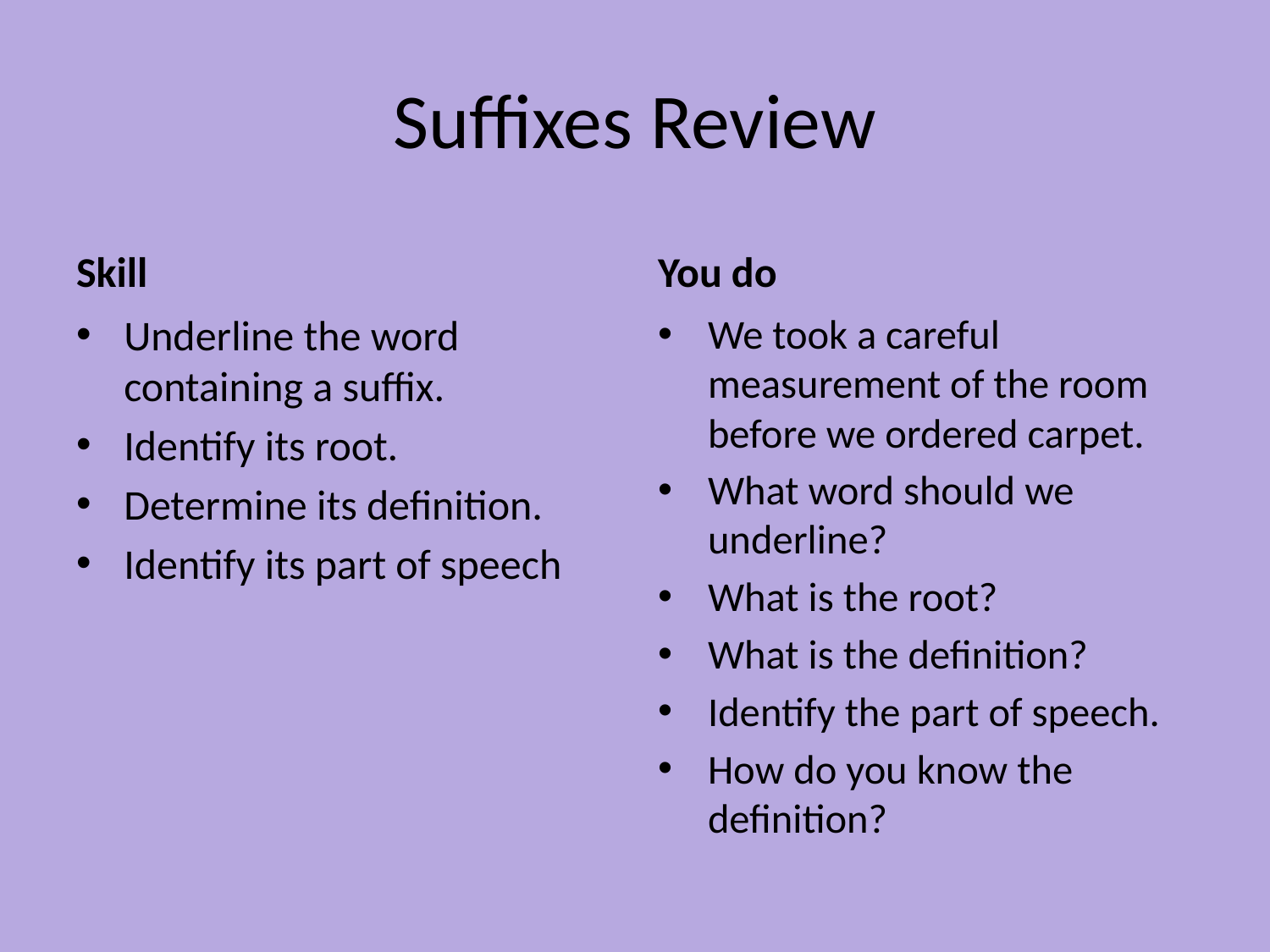

# Suffixes Review
Skill
You do
Underline the word containing a suffix.
Identify its root.
Determine its definition.
Identify its part of speech
We took a careful measurement of the room before we ordered carpet.
What word should we underline?
What is the root?
What is the definition?
Identify the part of speech.
How do you know the definition?